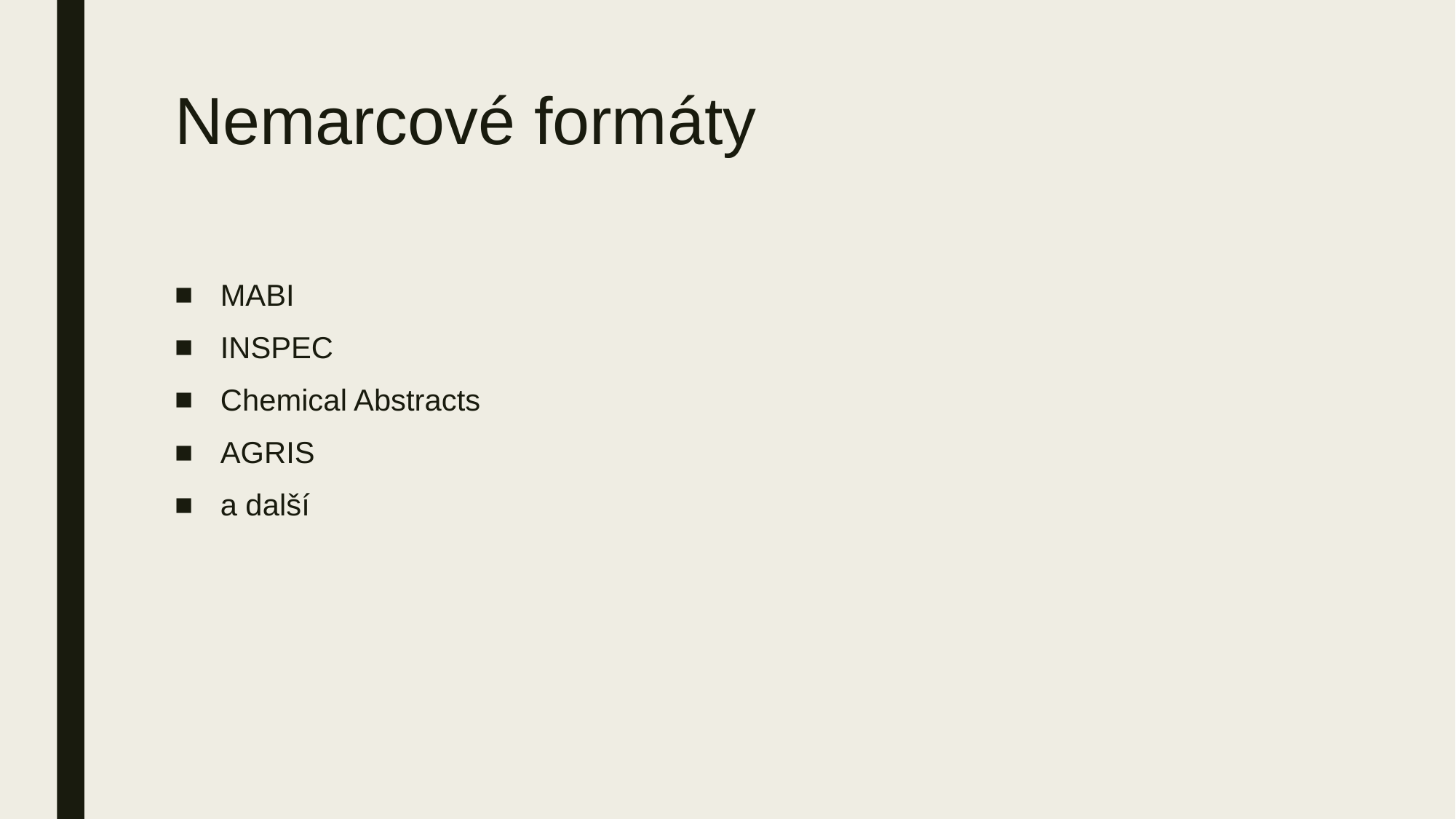

# Nemarcové formáty
MABI
INSPEC
Chemical Abstracts
AGRIS
a další